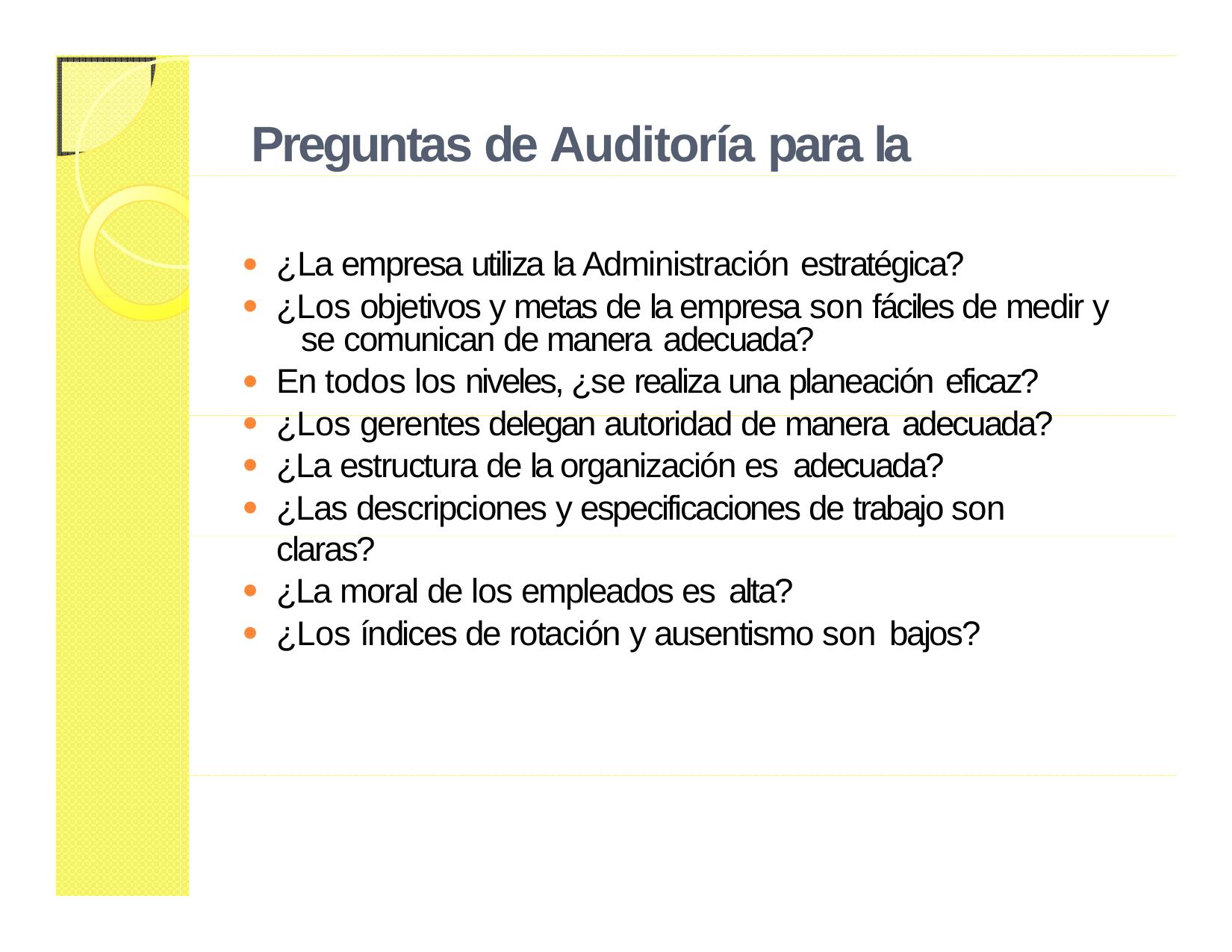

# Preguntas de Auditoría para la Gerencia

¿La empresa utiliza la Administración estratégica?
¿Los objetivos y metas de la empresa son fáciles de medir y    se comunican de manera adecuada?
En todos los niveles, ¿se realiza una planeación eficaz?
¿Los gerentes delegan autoridad de manera adecuada?
¿La estructura de la organización es adecuada?
¿Las descripciones y especificaciones de trabajo son claras?
¿La moral de los empleados es alta?
¿Los índices de rotación y ausentismo son bajos?
¿Los mecanismos de recompensa y control son eficaces?

6